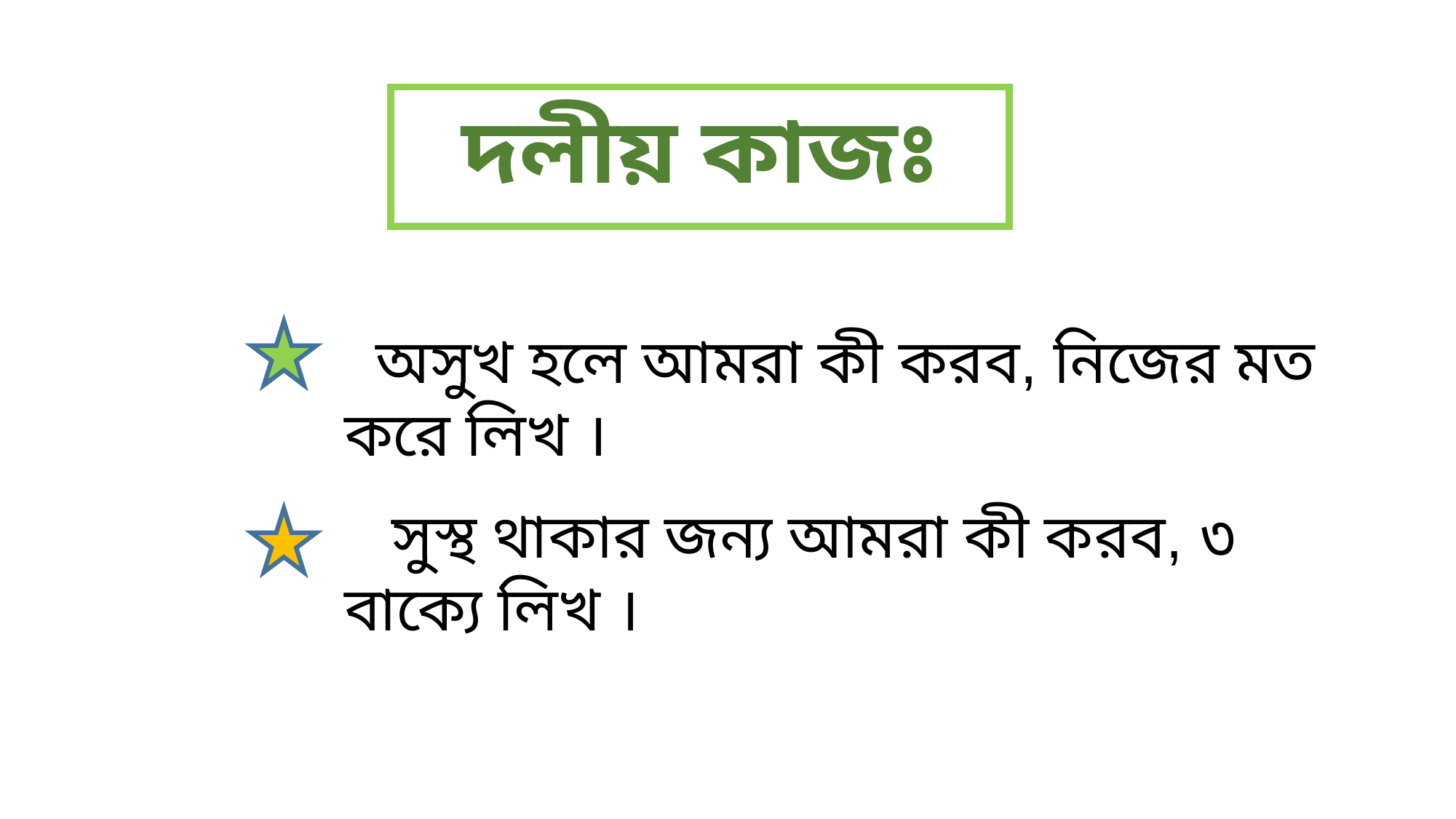

দলীয় কাজঃ

  অসুখ হলে আমরা কী করব, নিজের মত করে লিখ ।

   সুস্থ থাকার জন্য আমরা কী করব, ৩ বাক্যে লিখ ।